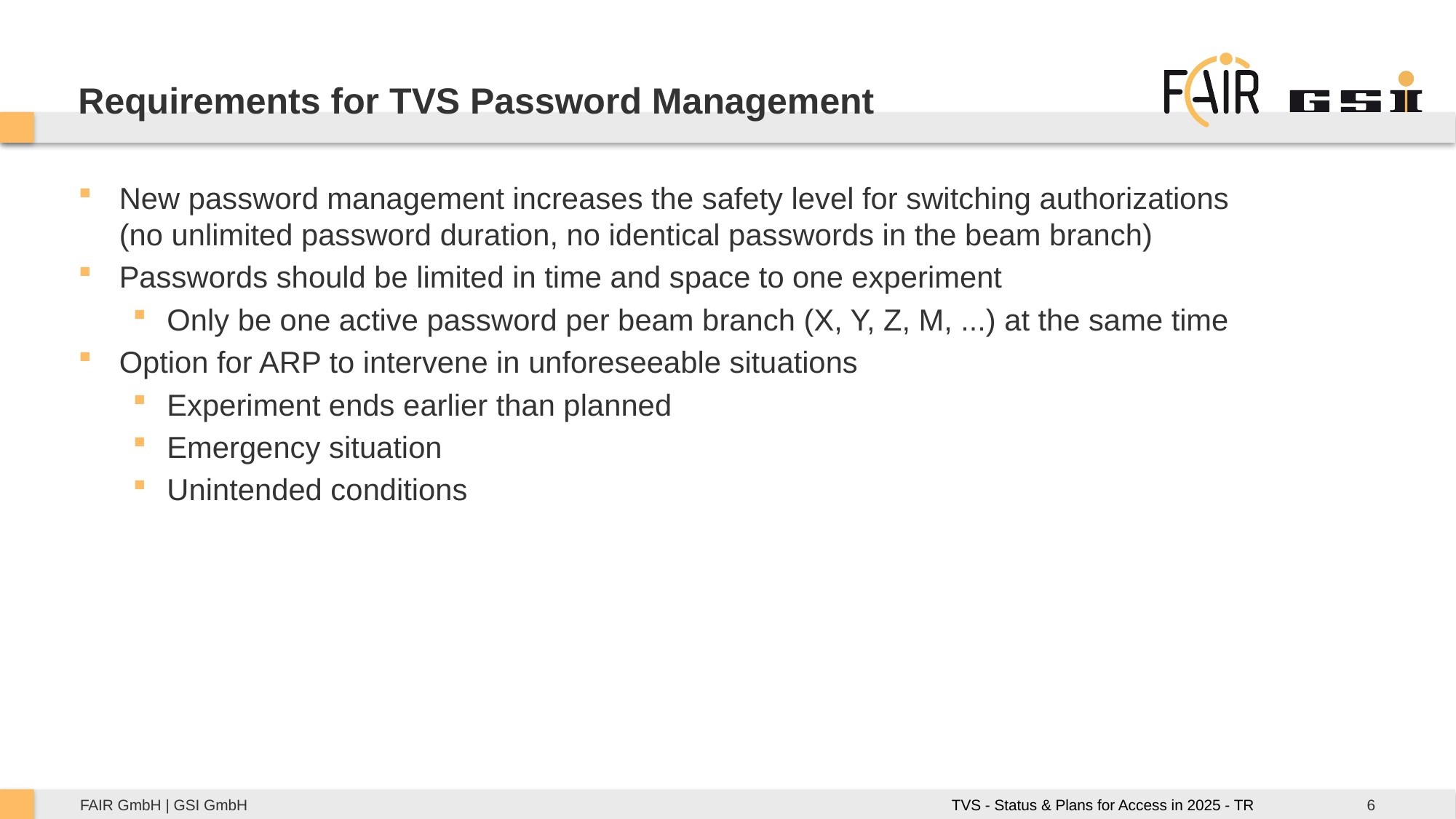

# Requirements for TVS Password Management
New password management increases the safety level for switching authorizations
(no unlimited password duration, no identical passwords in the beam branch)
Passwords should be limited in time and space to one experiment
Only be one active password per beam branch (X, Y, Z, M, ...) at the same time
Option for ARP to intervene in unforeseeable situations
Experiment ends earlier than planned
Emergency situation
Unintended conditions
TVS - Status & Plans for Access in 2025 - TR
6